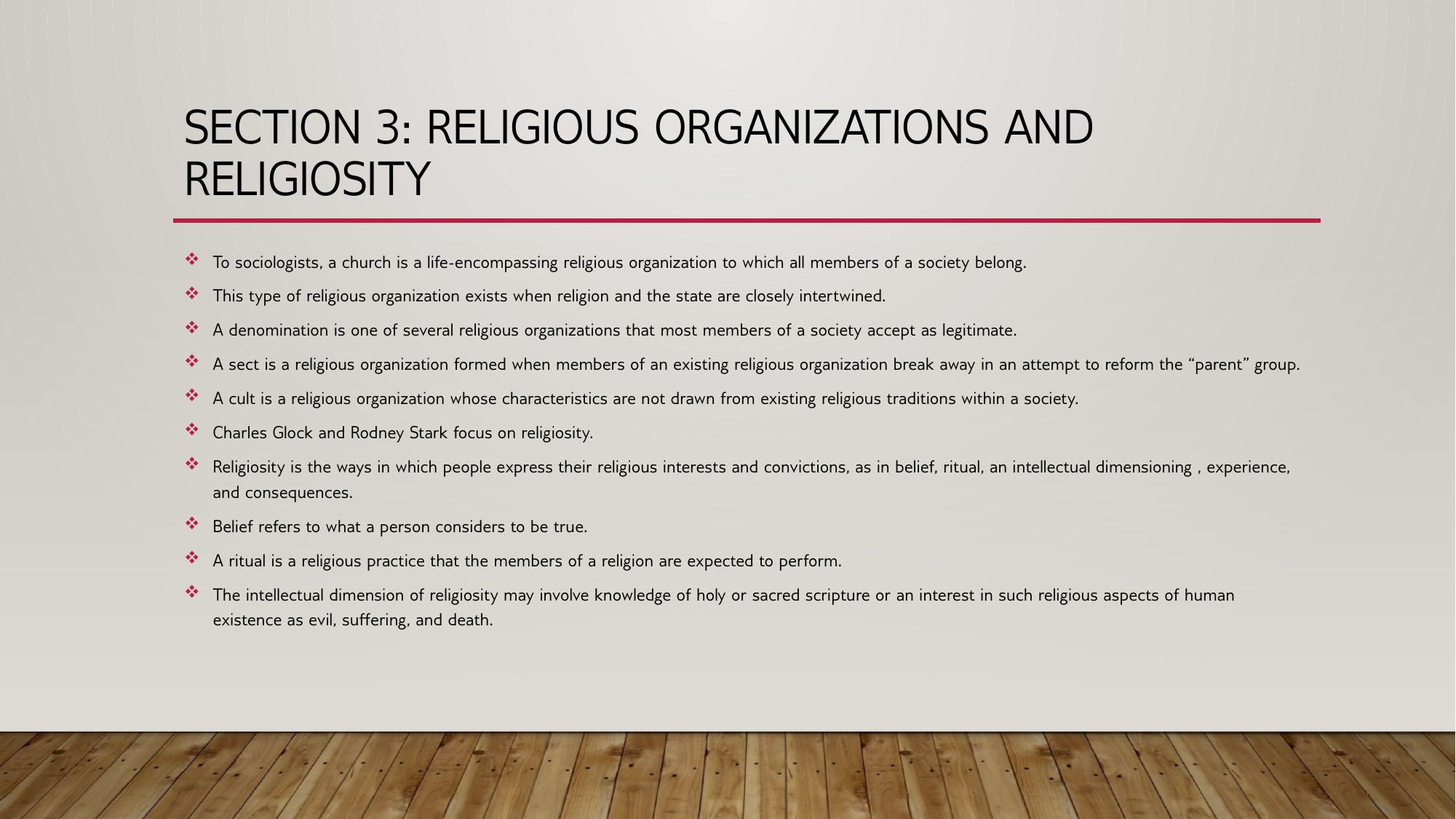

# Section 3: religious organizations and religiosity
To sociologists, a church is a life-encompassing religious organization to which all members of a society belong.
This type of religious organization exists when religion and the state are closely intertwined.
A denomination is one of several religious organizations that most members of a society accept as legitimate.
A sect is a religious organization formed when members of an existing religious organization break away in an attempt to reform the “parent” group.
A cult is a religious organization whose characteristics are not drawn from existing religious traditions within a society.
Charles Glock and Rodney Stark focus on religiosity.
Religiosity is the ways in which people express their religious interests and convictions, as in belief, ritual, an intellectual dimensioning , experience, and consequences.
Belief refers to what a person considers to be true.
A ritual is a religious practice that the members of a religion are expected to perform.
The intellectual dimension of religiosity may involve knowledge of holy or sacred scripture or an interest in such religious aspects of human existence as evil, suffering, and death.